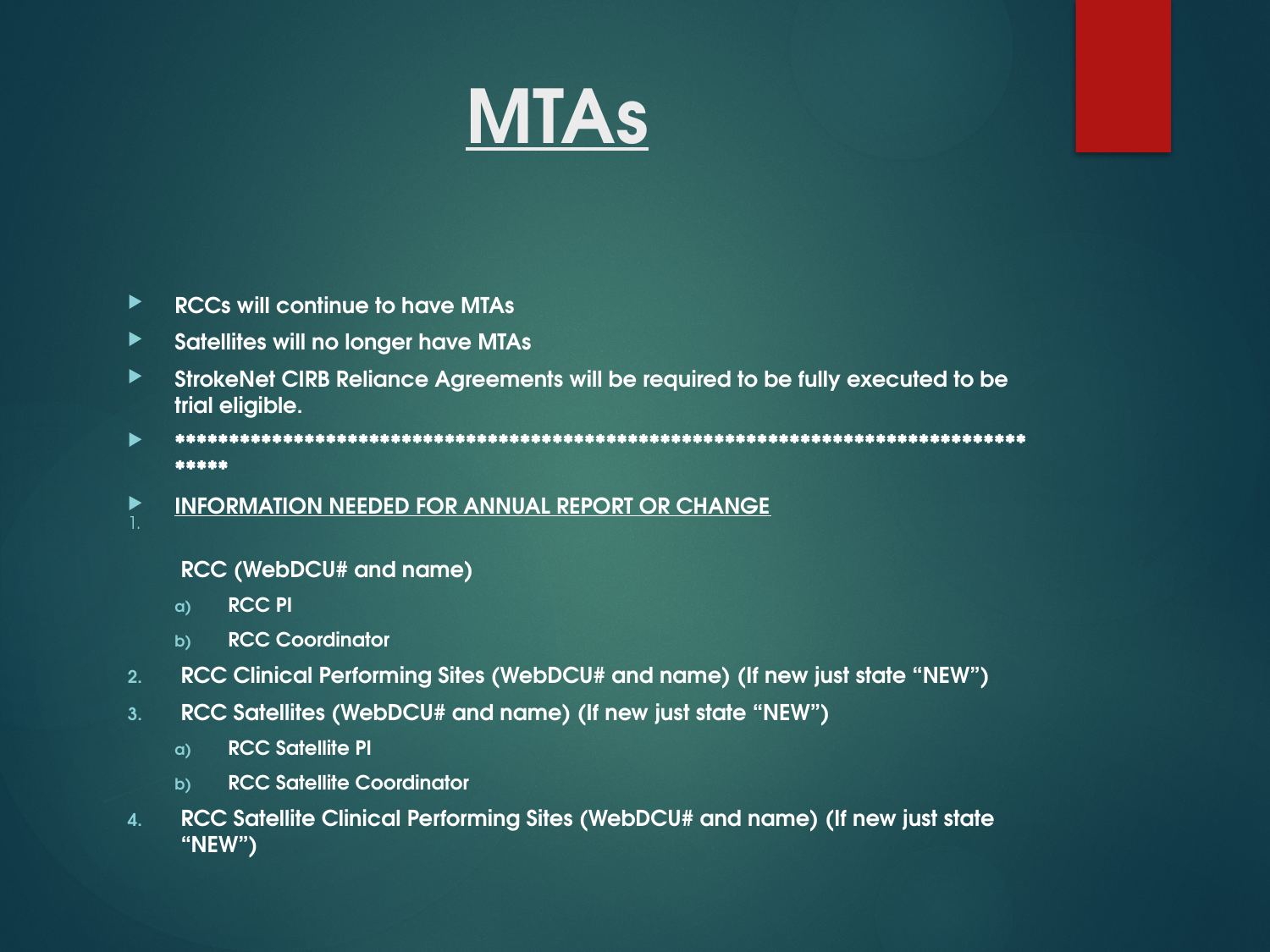

# MTAs
RCCs will continue to have MTAs
Satellites will no longer have MTAs
StrokeNet CIRB Reliance Agreements will be required to be fully executed to be trial eligible.
************************************************************************************
INFORMATION NEEDED FOR ANNUAL REPORT OR CHANGE
RCC (WebDCU# and name)
RCC PI
RCC Coordinator
RCC Clinical Performing Sites (WebDCU# and name) (If new just state “NEW”)
RCC Satellites (WebDCU# and name) (If new just state “NEW”)
RCC Satellite PI
RCC Satellite Coordinator
RCC Satellite Clinical Performing Sites (WebDCU# and name) (If new just state “NEW”)